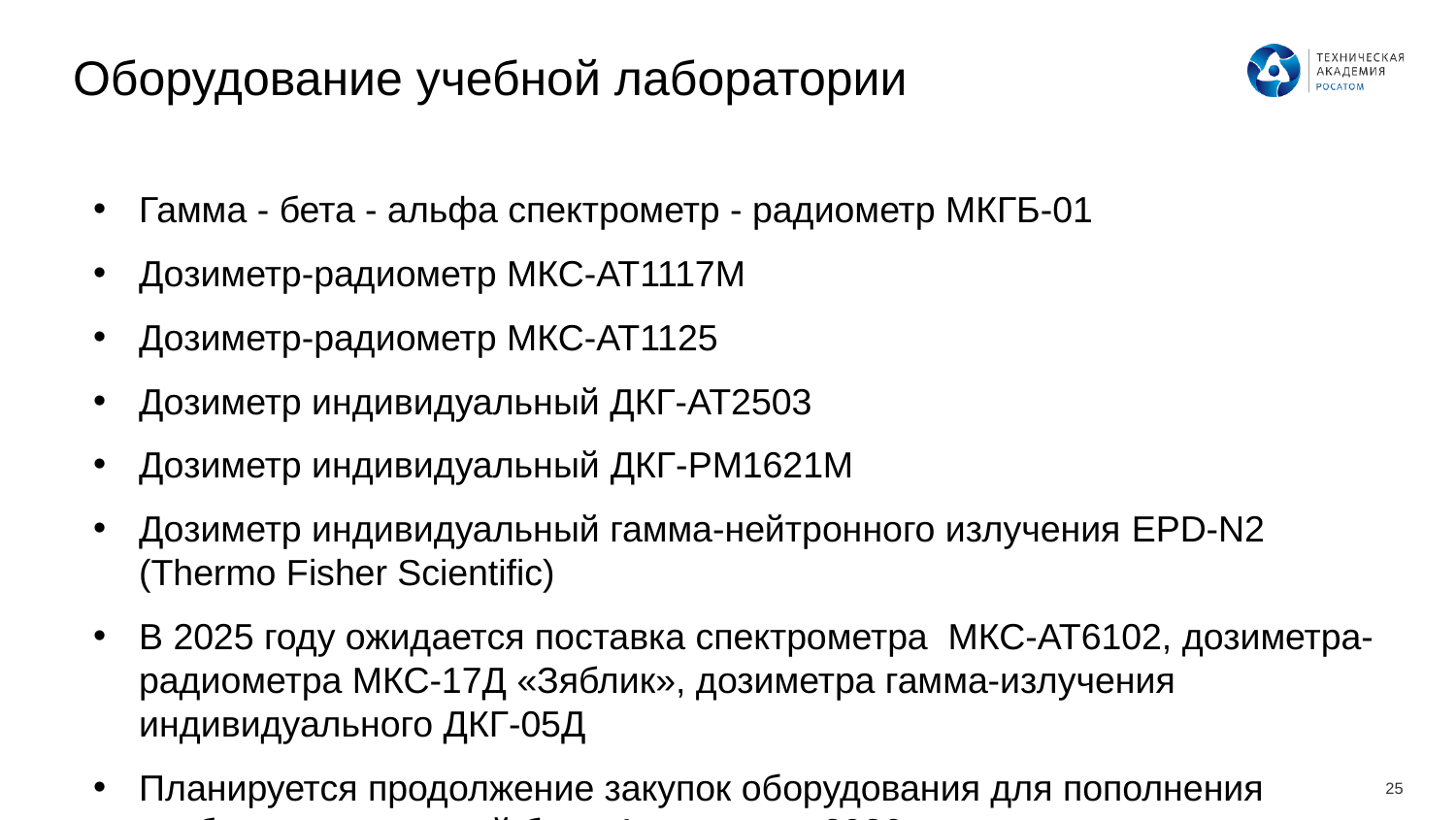

# Оборудование учебной лаборатории
Гамма - бета - альфа спектрометр - радиометр МКГБ-01
Дозиметр-радиометр МКС-АТ1117М
Дозиметр-радиометр МКС-АТ1125
Дозиметр индивидуальный ДКГ-АТ2503
Дозиметр индивидуальный ДКГ-PM1621M
Дозиметр индивидуальный гамма-нейтронного излучения EPD-N2 (Thermo Fisher Scientific)
В 2025 году ожидается поставка спектрометра  МКС-АТ6102, дозиметра-радиометра МКС-17Д «Зяблик», дозиметра гамма-излучения индивидуального ДКГ-05Д
Планируется продолжение закупок оборудования для пополнения учебно-материальной базы Академии в 2026 году
25